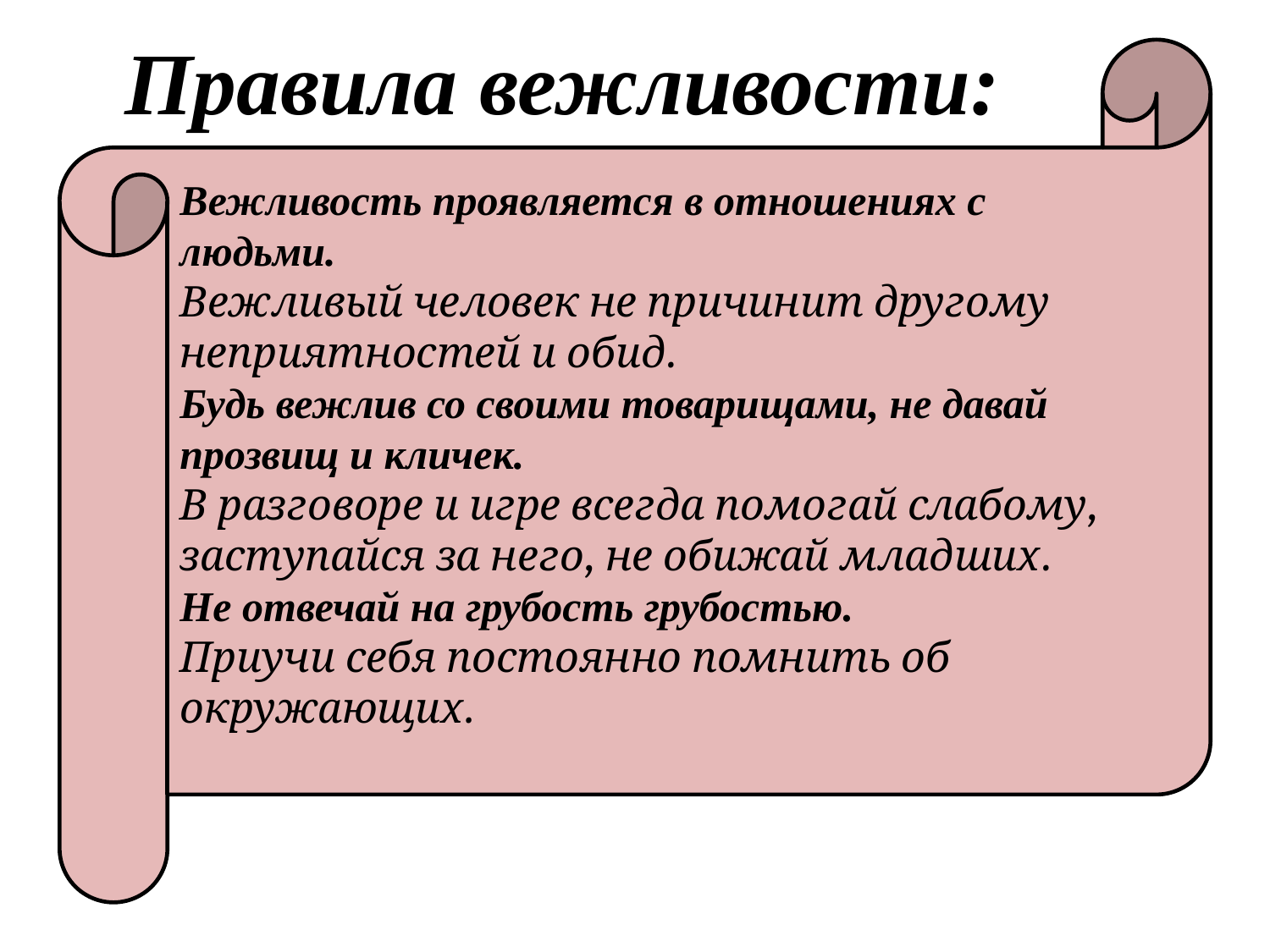

# Правила вежливости:
Вежливость проявляется в отношениях с людьми.
Вежливый человек не причинит другому неприятностей и обид.
Будь вежлив со своими товарищами, не давай прозвищ и кличек.
В разговоре и игре всегда помогай слабому, заступайся за него, не обижай младших.
Не отвечай на грубость грубостью.
Приучи себя постоянно помнить об окружающих.